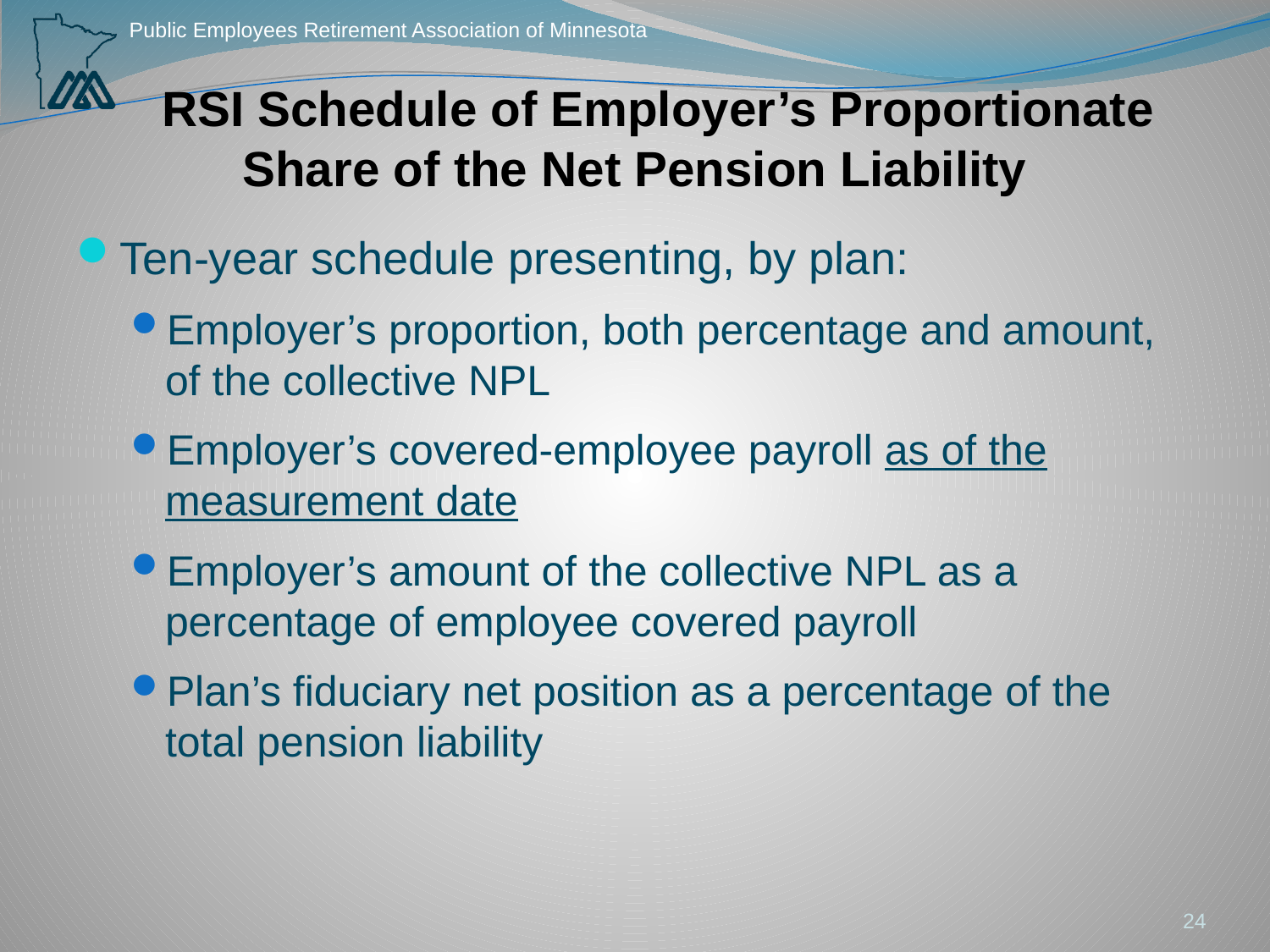

# RSI Schedule of Employer’s Proportionate Share of the Net Pension Liability
Ten-year schedule presenting, by plan:
Employer’s proportion, both percentage and amount, of the collective NPL
Employer’s covered-employee payroll as of the measurement date
Employer’s amount of the collective NPL as a percentage of employee covered payroll
Plan’s fiduciary net position as a percentage of the total pension liability

24